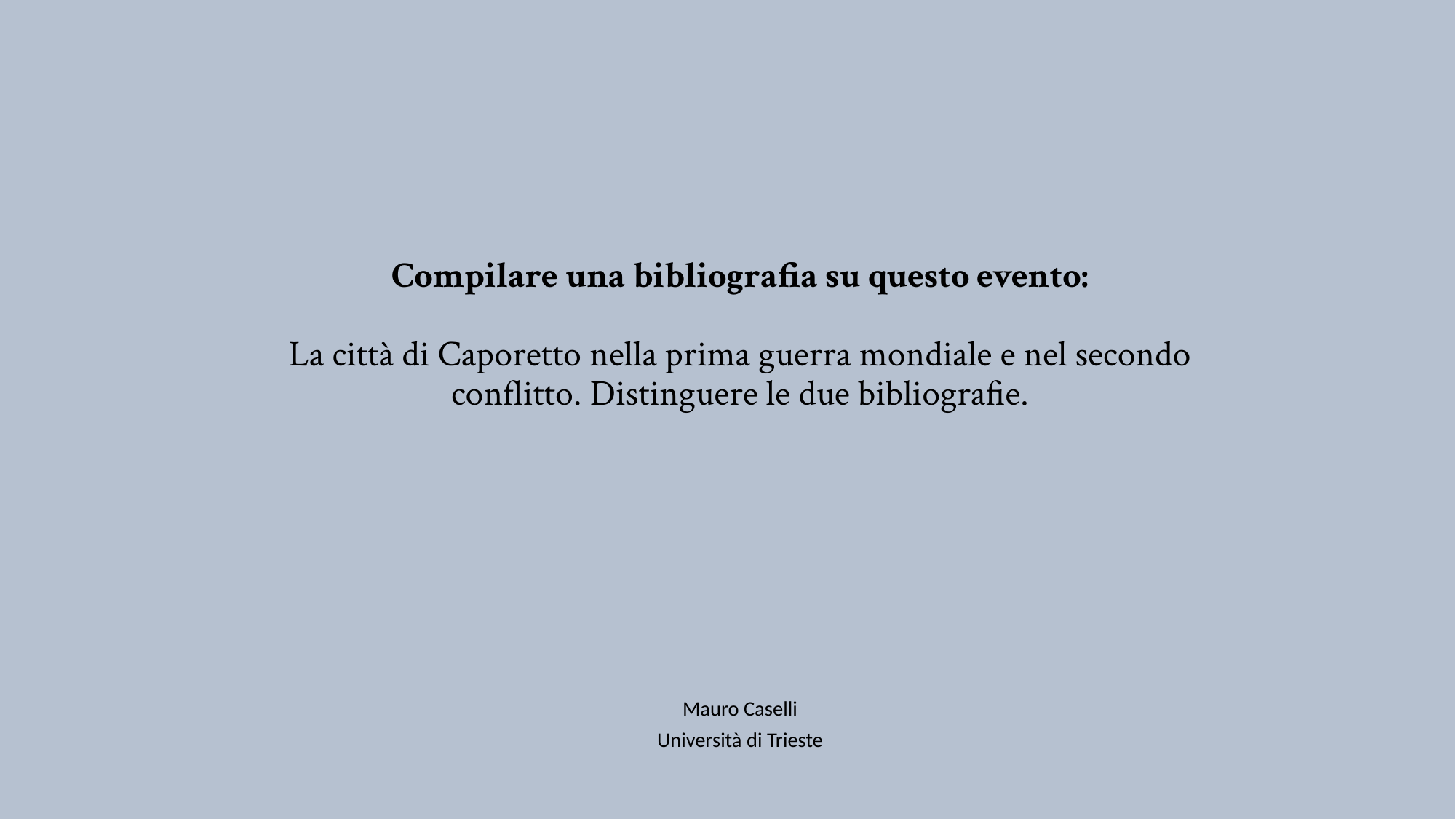

# Compilare una bibliografia su questo evento: La città di Caporetto nella prima guerra mondiale e nel secondo conflitto. Distinguere le due bibliografie.
Mauro Caselli
Università di Trieste